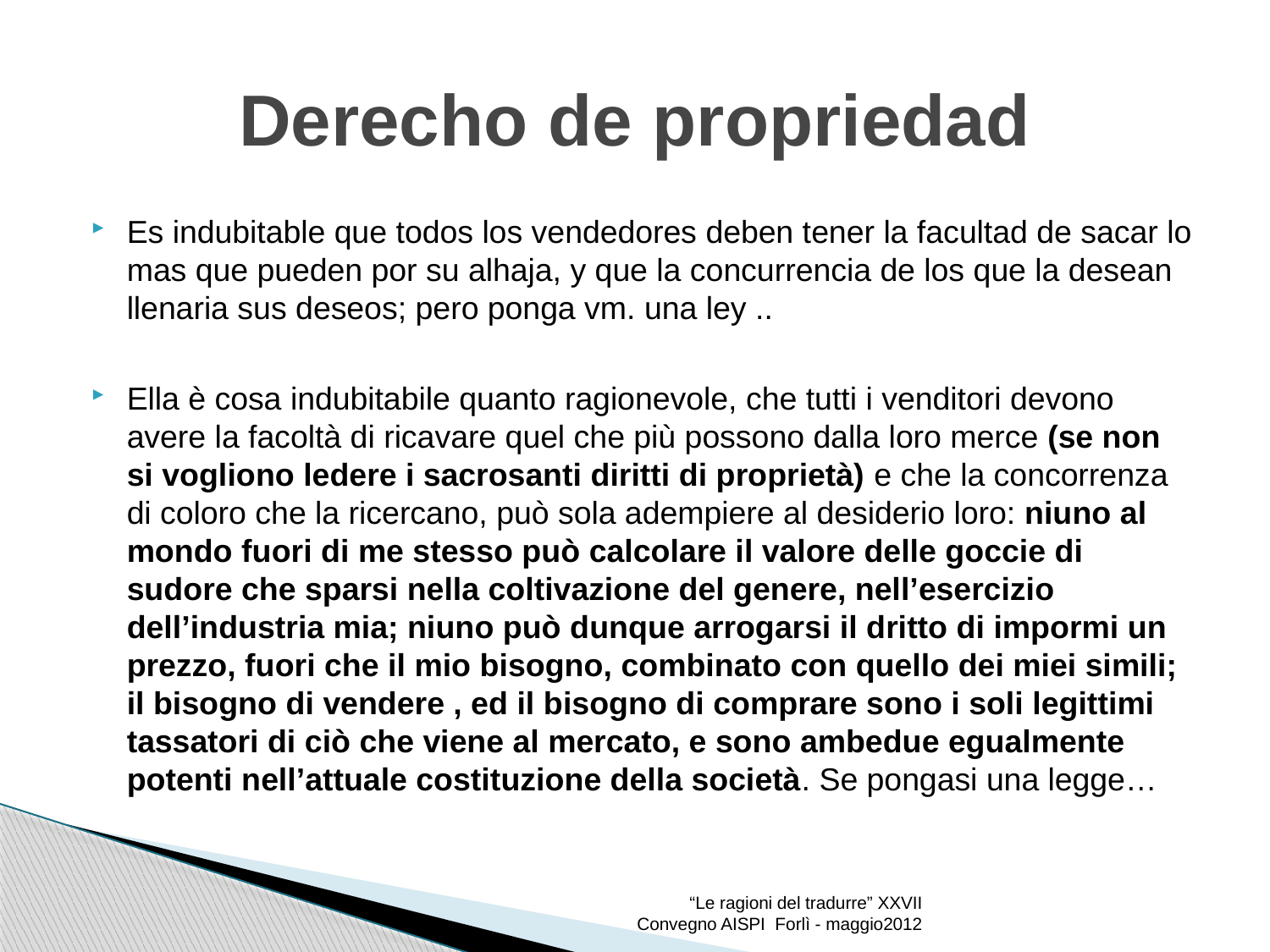

# Derecho de propriedad
Es indubitable que todos los vendedores deben tener la facultad de sacar lo mas que pueden por su alhaja, y que la concurrencia de los que la desean llenaria sus deseos; pero ponga vm. una ley ..

Ella è cosa indubitabile quanto ragionevole, che tutti i venditori devono avere la facoltà di ricavare quel che più possono dalla loro merce (se non si vogliono ledere i sacrosanti diritti di proprietà) e che la concorrenza di coloro che la ricercano, può sola adempiere al desiderio loro: niuno al mondo fuori di me stesso può calcolare il valore delle goccie di sudore che sparsi nella coltivazione del genere, nell’esercizio dell’industria mia; niuno può dunque arrogarsi il dritto di impormi un prezzo, fuori che il mio bisogno, combinato con quello dei miei simili; il bisogno di vendere , ed il bisogno di comprare sono i soli legittimi tassatori di ciò che viene al mercato, e sono ambedue egualmente potenti nell’attuale costituzione della società. Se pongasi una legge…

“Le ragioni del tradurre” XXVII Convegno AISPI  Forlì - maggio2012